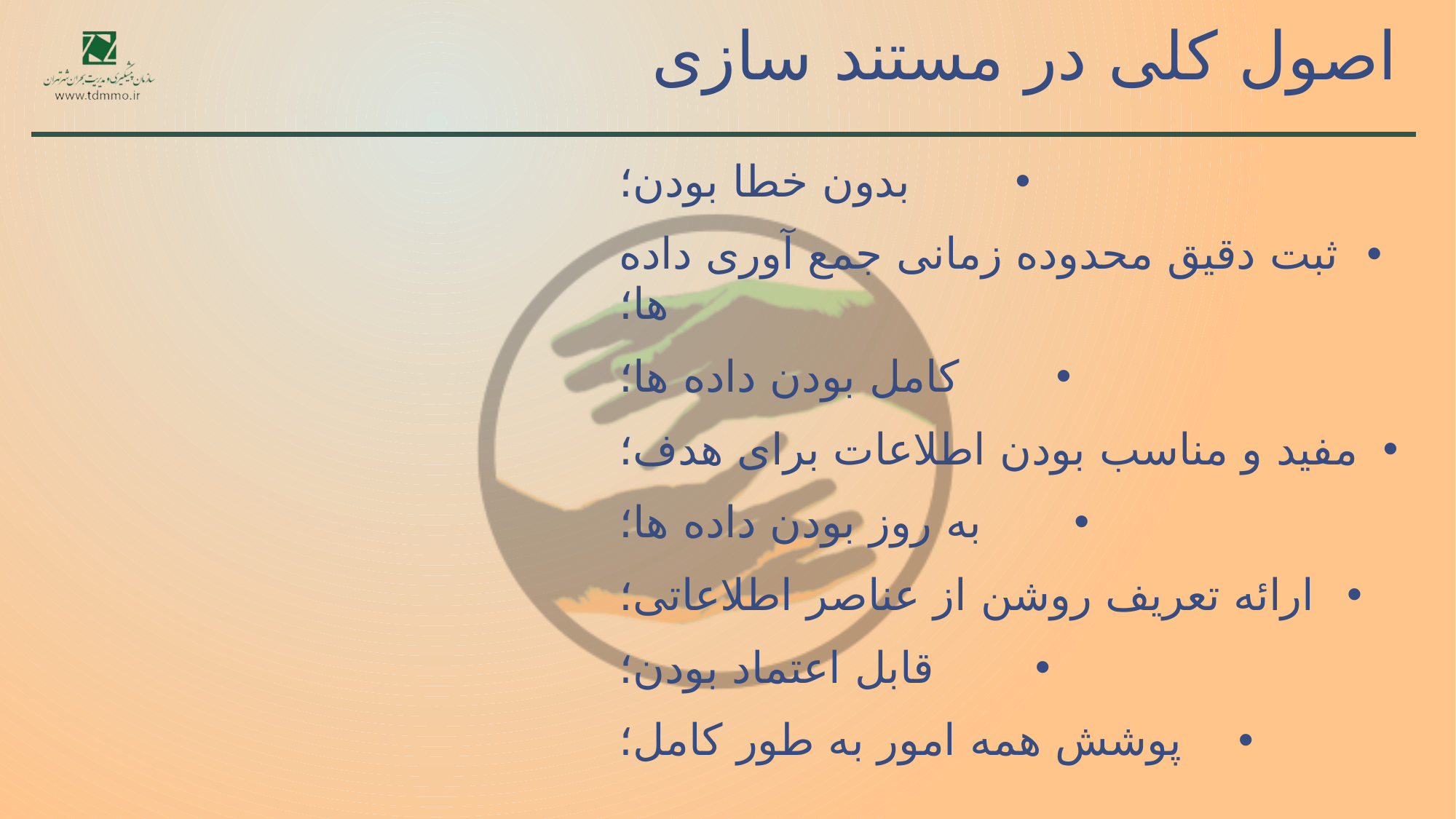

# اصول کلی در مستند سازی
بدون خطا بودن؛
ثبت دقیق محدوده زمانی جمع آوری داده ها؛
کامل بودن داده ها؛
مفید و مناسب بودن اطلاعات برای هدف؛
به روز بودن داده ها؛
ارائه تعریف روشن از عناصر اطلاعاتی؛
قابل اعتماد بودن؛
پوشش همه امور به طور کامل؛